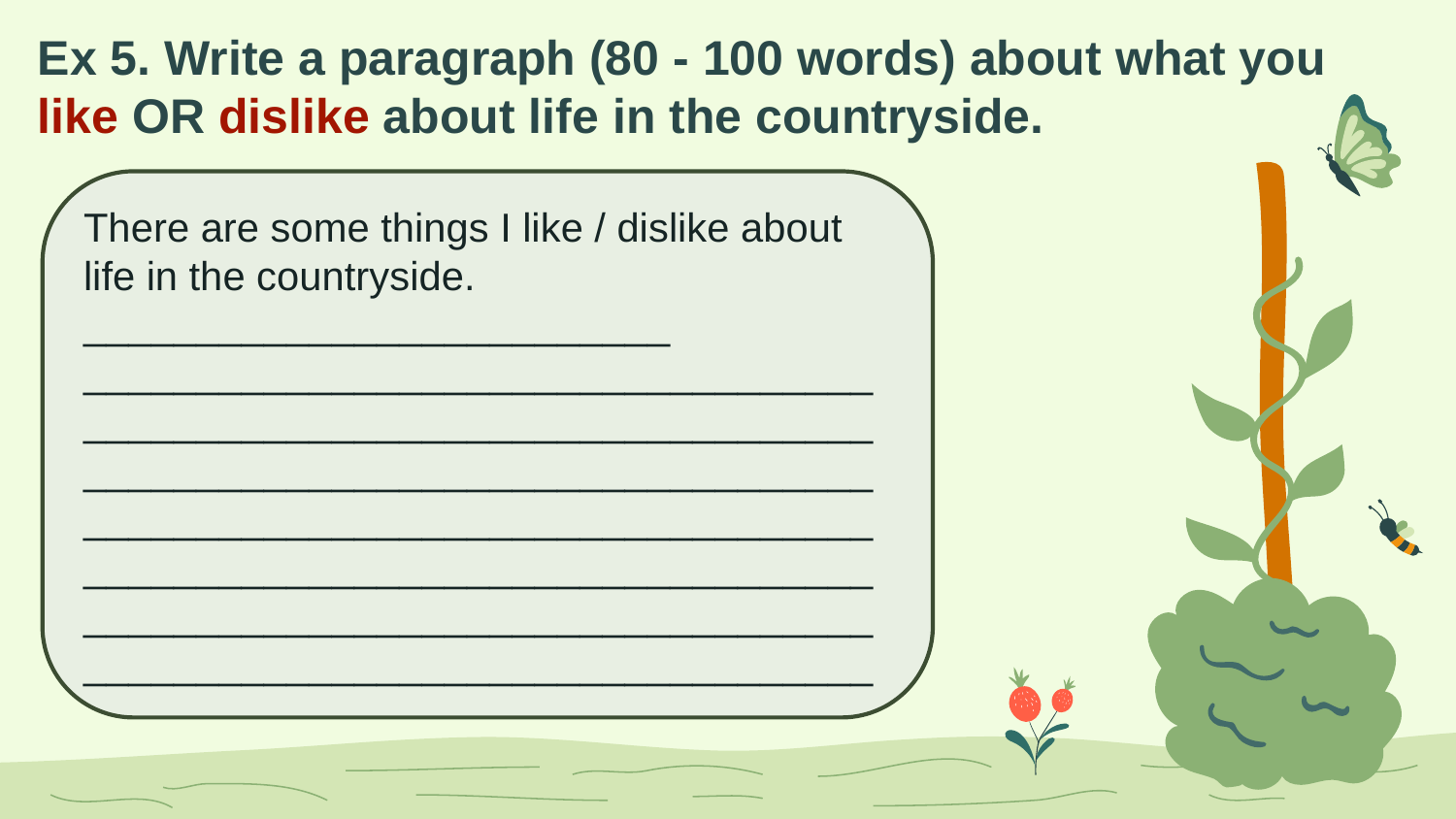

Ex 5. Write a paragraph (80 - 100 words) about what you like OR dislike about life in the countryside.

There are some things I like / dislike about life in the countryside. __________________________ _____________________________________________________________________________________________________________________________________________________________________________________________________________________________________________________